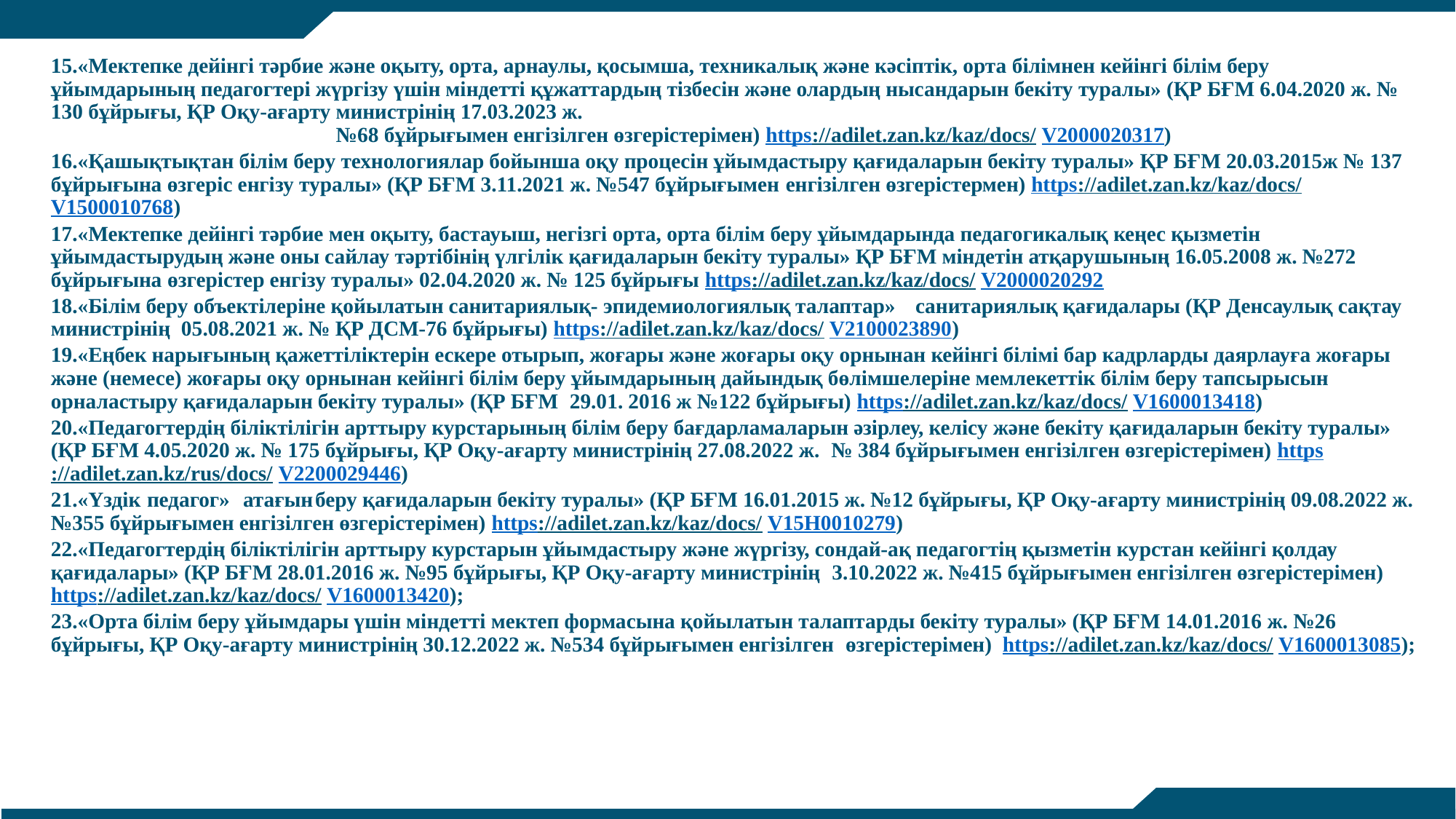

15.«Мектепке дейінгі тәрбие және оқыту, орта, арнаулы, қосымша, техникалық және кәсіптік, орта білімнен кейінгі білім беру ұйымдарының педагогтері жүргізу үшін міндетті құжаттардың тізбесін және олардың нысандарын бекіту туралы» (ҚР БҒМ 6.04.2020 ж. № 130 бұйрығы, ҚР Оқу-ағарту министрінің 17.03.2023 ж.                                                                                                                                                                                                                     №68 бұйрығымен енгізілген өзгерістерімен) https://adilet.zan.kz/kaz/docs/ V2000020317)
16.«Қашықтықтан білім беру технологиялар бойынша оқу процесін ұйымдастыру қағидаларын бекіту туралы» ҚР БҒМ 20.03.2015ж № 137 бұйрығына өзгеріс енгізу туралы» (ҚР БҒМ 3.11.2021 ж. №547 бұйрығымен енгізілген өзгерістермен) https://adilet.zan.kz/kaz/docs/ V1500010768)
17.«Мектепке дейінгі тәрбие мен оқыту, бастауыш, негізгі орта, орта білім беру ұйымдарында педагогикалық кеңес қызметін ұйымдастырудың және оны сайлау тәртібінің үлгілік қағидаларын бекіту туралы» ҚР БҒМ міндетін атқарушының 16.05.2008 ж. №272 бұйрығына өзгерістер енгізу туралы» 02.04.2020 ж. № 125 бұйрығы https://adilet.zan.kz/kaz/docs/ V2000020292
18.«Білім беру объектілеріне қойылатын санитариялық- эпидемиологиялық	талаптар»	санитариялық қағидалары (ҚР Денсаулық сақтау министрінің  05.08.2021 ж. № ҚР ДСМ-76 бұйрығы) https://adilet.zan.kz/kaz/docs/ V2100023890)
19.«Еңбек нарығының қажеттіліктерін ескере отырып, жоғары және жоғары оқу орнынан кейінгі білімі бар кадрларды даярлауға жоғары және (немесе) жоғары оқу орнынан кейінгі білім беру ұйымдарының дайындық бөлімшелеріне мемлекеттік білім беру тапсырысын орналастыру қағидаларын бекіту туралы» (ҚР БҒМ  29.01. 2016 ж №122 бұйрығы) https://adilet.zan.kz/kaz/docs/ V1600013418)
20.«Педагогтердің біліктілігін арттыру курстарының білім беру бағдарламаларын әзірлеу, келісу және бекіту қағидаларын бекіту туралы» (ҚР БҒМ 4.05.2020 ж. № 175 бұйрығы, ҚР Оқу-ағарту министрінің 27.08.2022 ж.  № 384 бұйрығымен енгізілген өзгерістерімен) https://adilet.zan.kz/rus/docs/ V2200029446)
21.«Үздік	педагог»	атағын	беру қағидаларын бекіту туралы» (ҚР БҒМ 16.01.2015 ж. №12 бұйрығы, ҚР Оқу-ағарту министрінің 09.08.2022 ж. №355 бұйрығымен енгізілген өзгерістерімен) https://adilet.zan.kz/kaz/docs/ V15H0010279)
22.«Педагогтердің біліктілігін арттыру курстарын ұйымдастыру және жүргізу, сондай-ақ педагогтің қызметін курстан кейінгі қолдау қағидалары» (ҚР БҒМ 28.01.2016 ж. №95 бұйрығы, ҚР Оқу-ағарту министрінің  3.10.2022 ж. №415 бұйрығымен енгізілген өзгерістерімен) https://adilet.zan.kz/kaz/docs/ V1600013420);
23.«Орта білім беру ұйымдары үшін міндетті мектеп формасына қойылатын талаптарды бекіту туралы» (ҚР БҒМ 14.01.2016 ж. №26 бұйрығы, ҚР Оқу-ағарту министрінің 30.12.2022 ж. №534 бұйрығымен енгізілген  өзгерістерімен)  https://adilet.zan.kz/kaz/docs/ V1600013085);